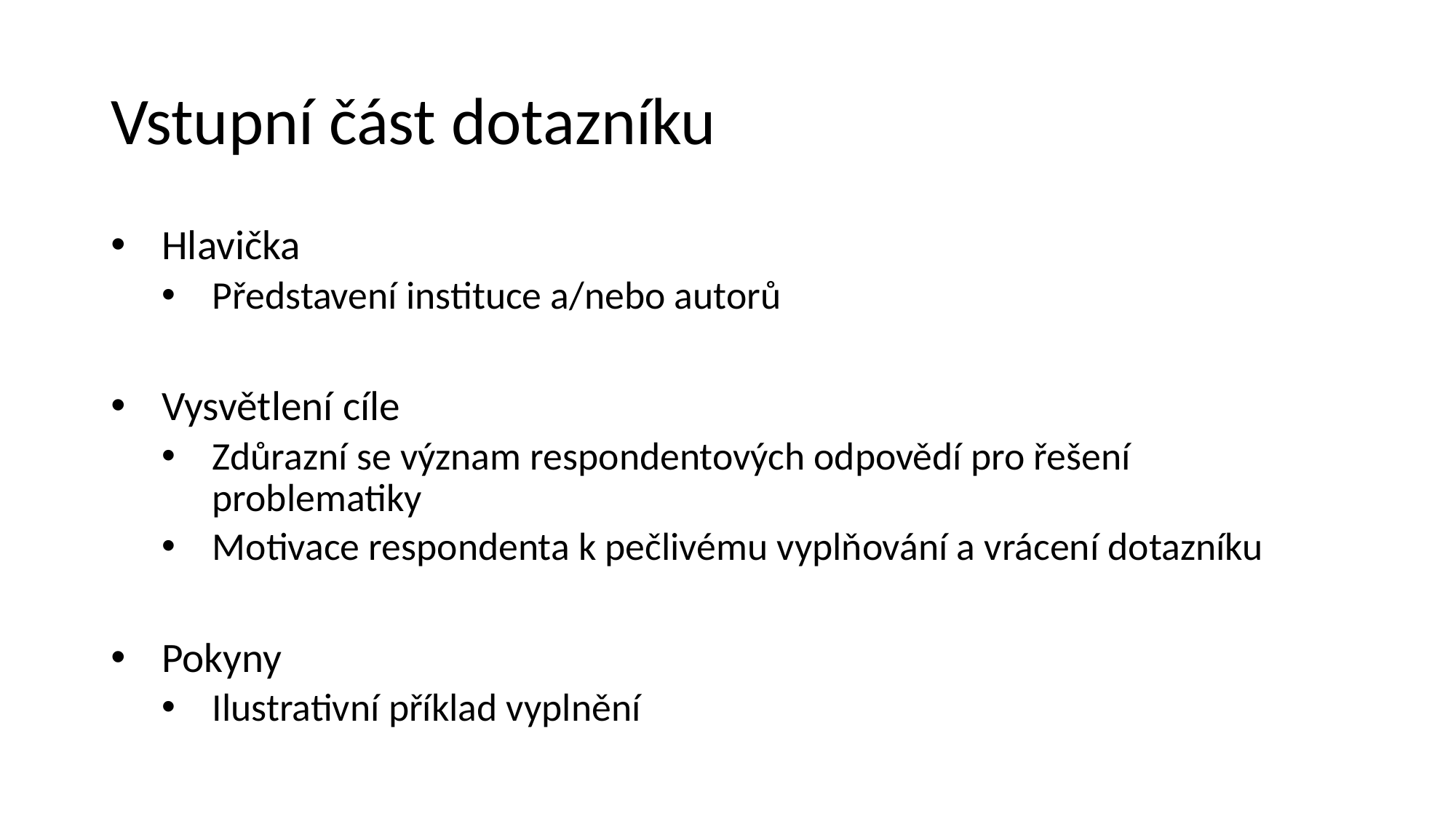

# Vstupní část dotazníku
Hlavička
Představení instituce a/nebo autorů

Vysvětlení cíle
Zdůrazní se význam respondentových odpovědí pro řešení problematiky
Motivace respondenta k pečlivému vyplňování a vrácení dotazníku

Pokyny
Ilustrativní příklad vyplnění